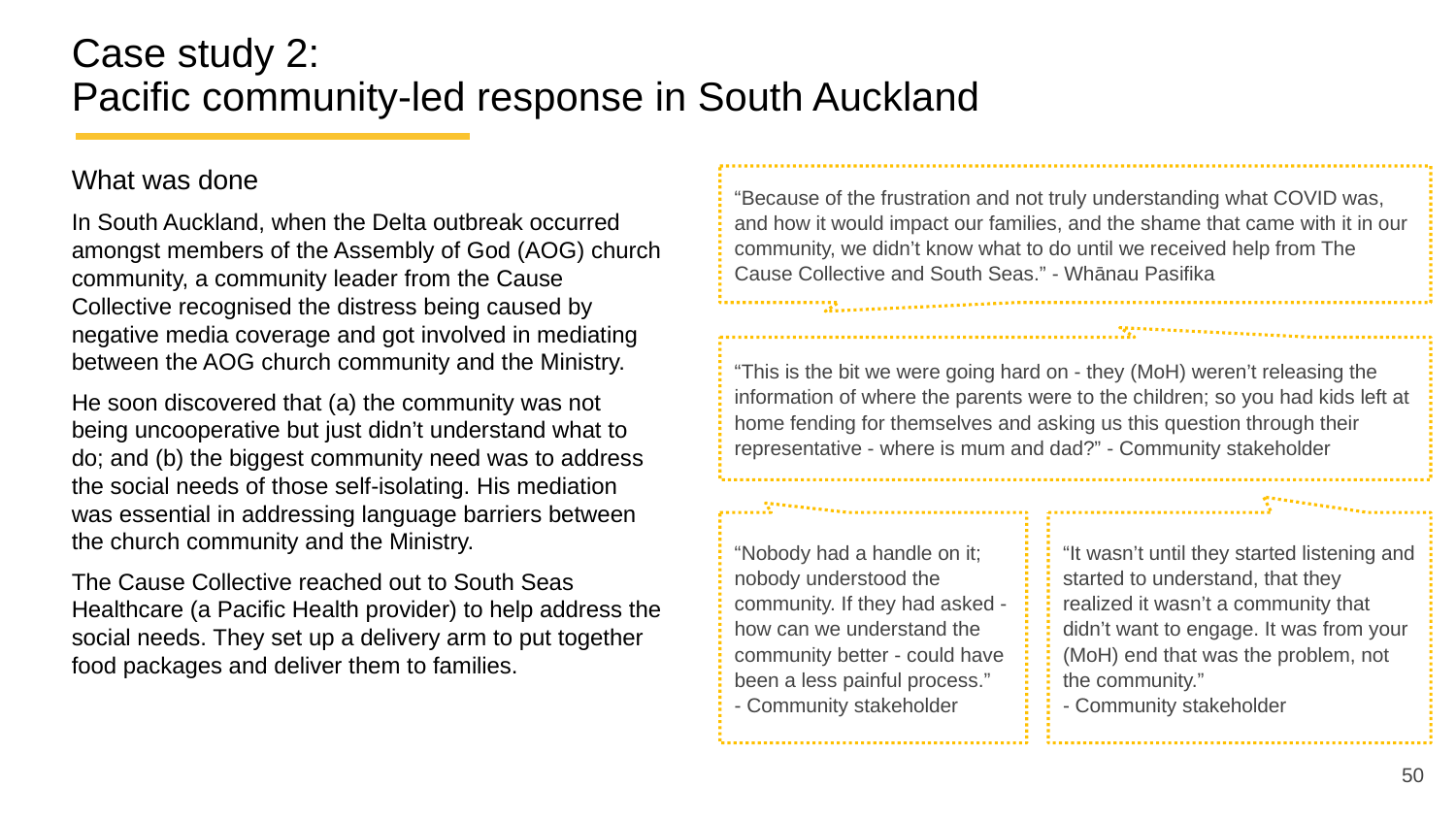

# Case study 2: Pacific community-led response in South Auckland
What was done
In South Auckland, when the Delta outbreak occurred amongst members of the Assembly of God (AOG) church community, a community leader from the Cause Collective recognised the distress being caused by negative media coverage and got involved in mediating between the AOG church community and the Ministry.
He soon discovered that (a) the community was not being uncooperative but just didn’t understand what to do; and (b) the biggest community need was to address the social needs of those self-isolating. His mediation was essential in addressing language barriers between the church community and the Ministry.
The Cause Collective reached out to South Seas Healthcare (a Pacific Health provider) to help address the social needs. They set up a delivery arm to put together food packages and deliver them to families.

“Because of the frustration and not truly understanding what COVID was, and how it would impact our families, and the shame that came with it in our community, we didn’t know what to do until we received help from The Cause Collective and South Seas.” - Whānau Pasifika
“This is the bit we were going hard on - they (MoH) weren’t releasing the information of where the parents were to the children; so you had kids left at home fending for themselves and asking us this question through their representative - where is mum and dad?” - Community stakeholder
“Nobody had a handle on it; nobody understood the community. If they had asked - how can we understand the community better - could have been a less painful process.”
- Community stakeholder
“It wasn’t until they started listening and started to understand, that they realized it wasn’t a community that didn’t want to engage. It was from your (MoH) end that was the problem, not the community.”
- Community stakeholder
50